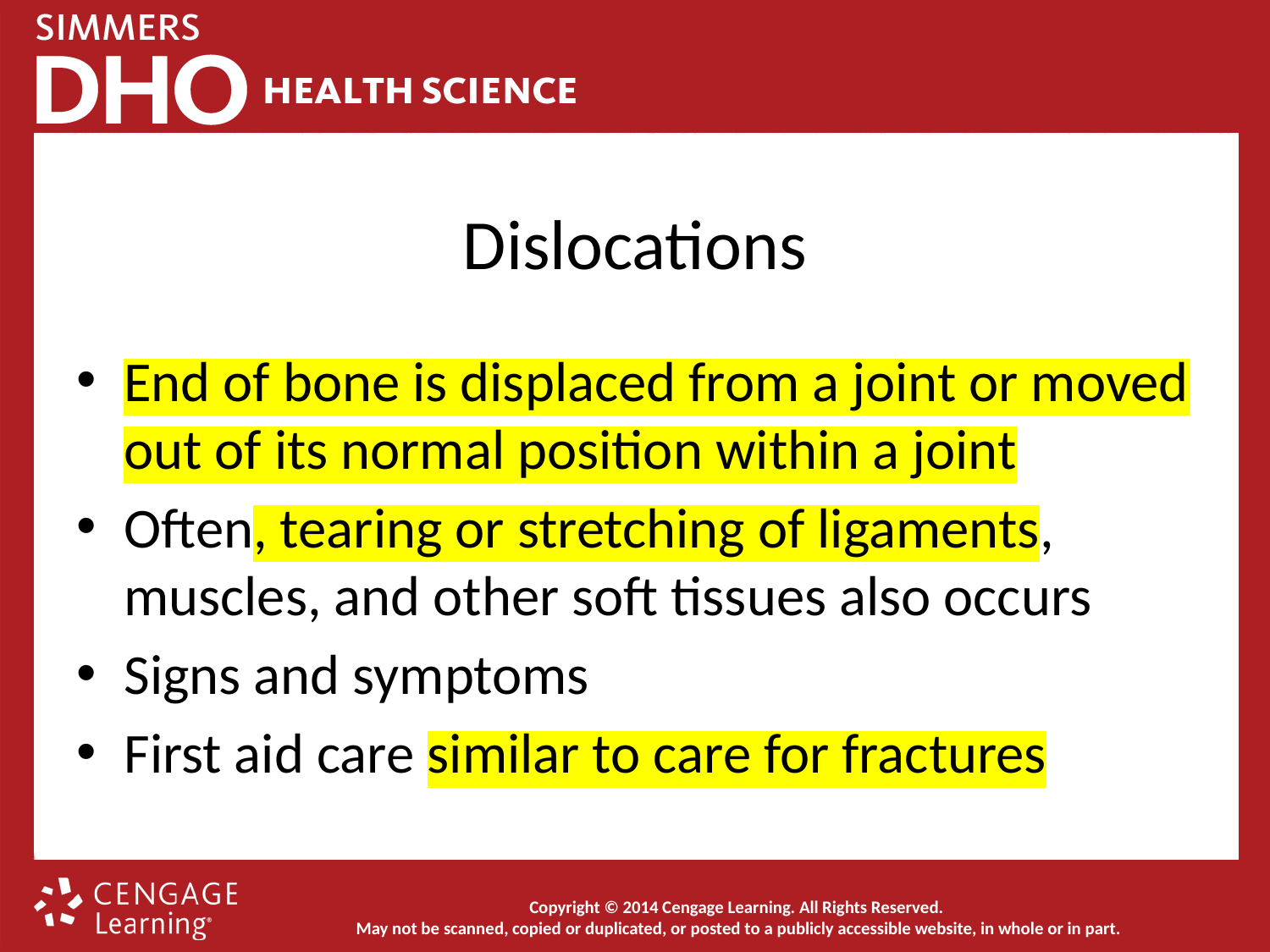

# Dislocations
End of bone is displaced from a joint or moved out of its normal position within a joint
Often, tearing or stretching of ligaments, muscles, and other soft tissues also occurs
Signs and symptoms
First aid care similar to care for fractures